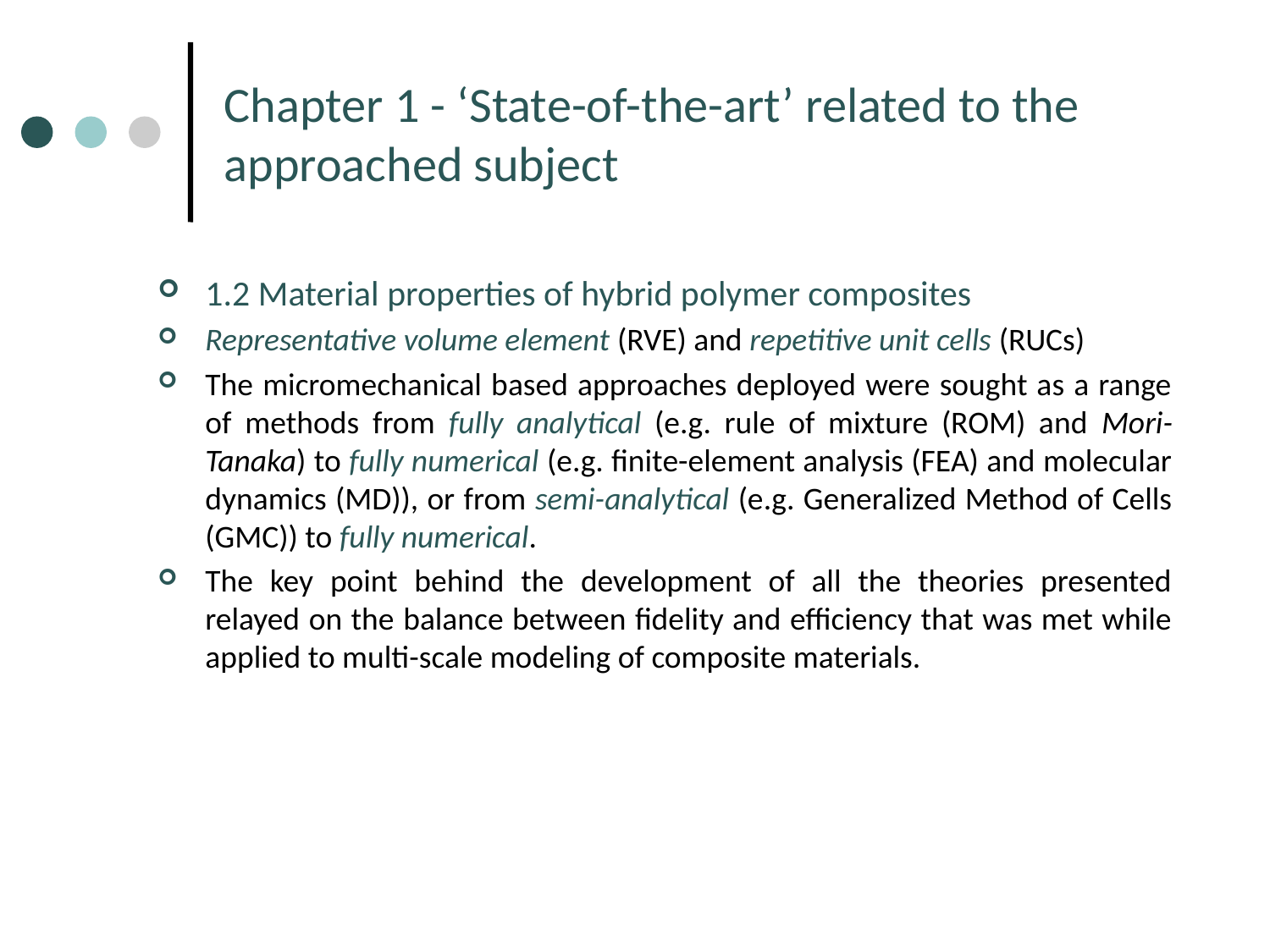

# Chapter 1 - ‘State-of-the-art’ related to the approached subject
1.2 Material properties of hybrid polymer composites
Representative volume element (RVE) and repetitive unit cells (RUCs)
The micromechanical based approaches deployed were sought as a range of methods from fully analytical (e.g. rule of mixture (ROM) and Mori-Tanaka) to fully numerical (e.g. finite-element analysis (FEA) and molecular dynamics (MD)), or from semi-analytical (e.g. Generalized Method of Cells (GMC)) to fully numerical.
The key point behind the development of all the theories presented relayed on the balance between fidelity and efficiency that was met while applied to multi-scale modeling of composite materials.